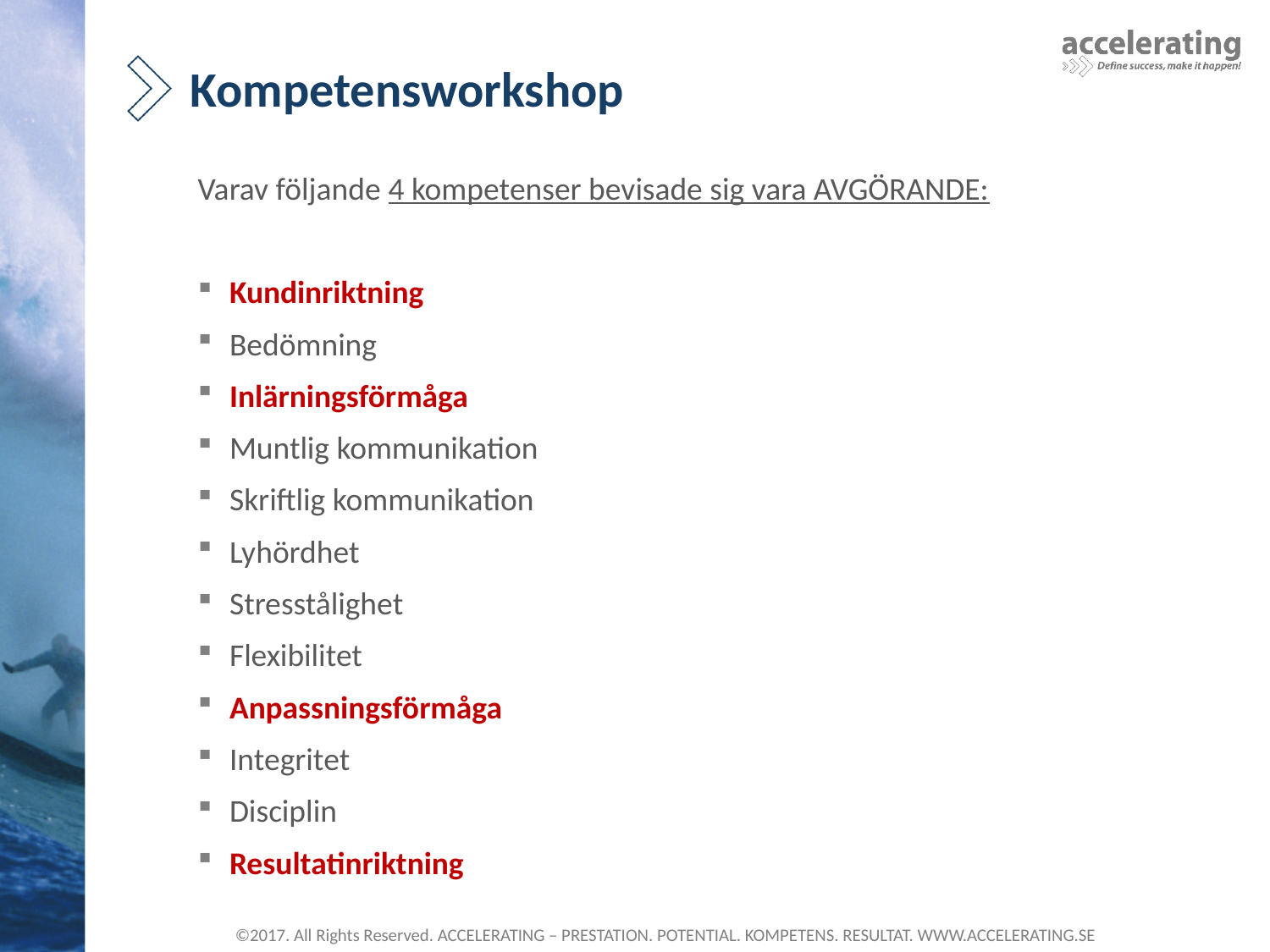

# Kompetensworkshop
Varav följande 4 kompetenser bevisade sig vara AVGÖRANDE:

Kundinriktning
Bedömning
Inlärningsförmåga
Muntlig kommunikation
Skriftlig kommunikation
Lyhördhet
Stresstålighet
Flexibilitet
Anpassningsförmåga
Integritet
Disciplin
Resultatinriktning